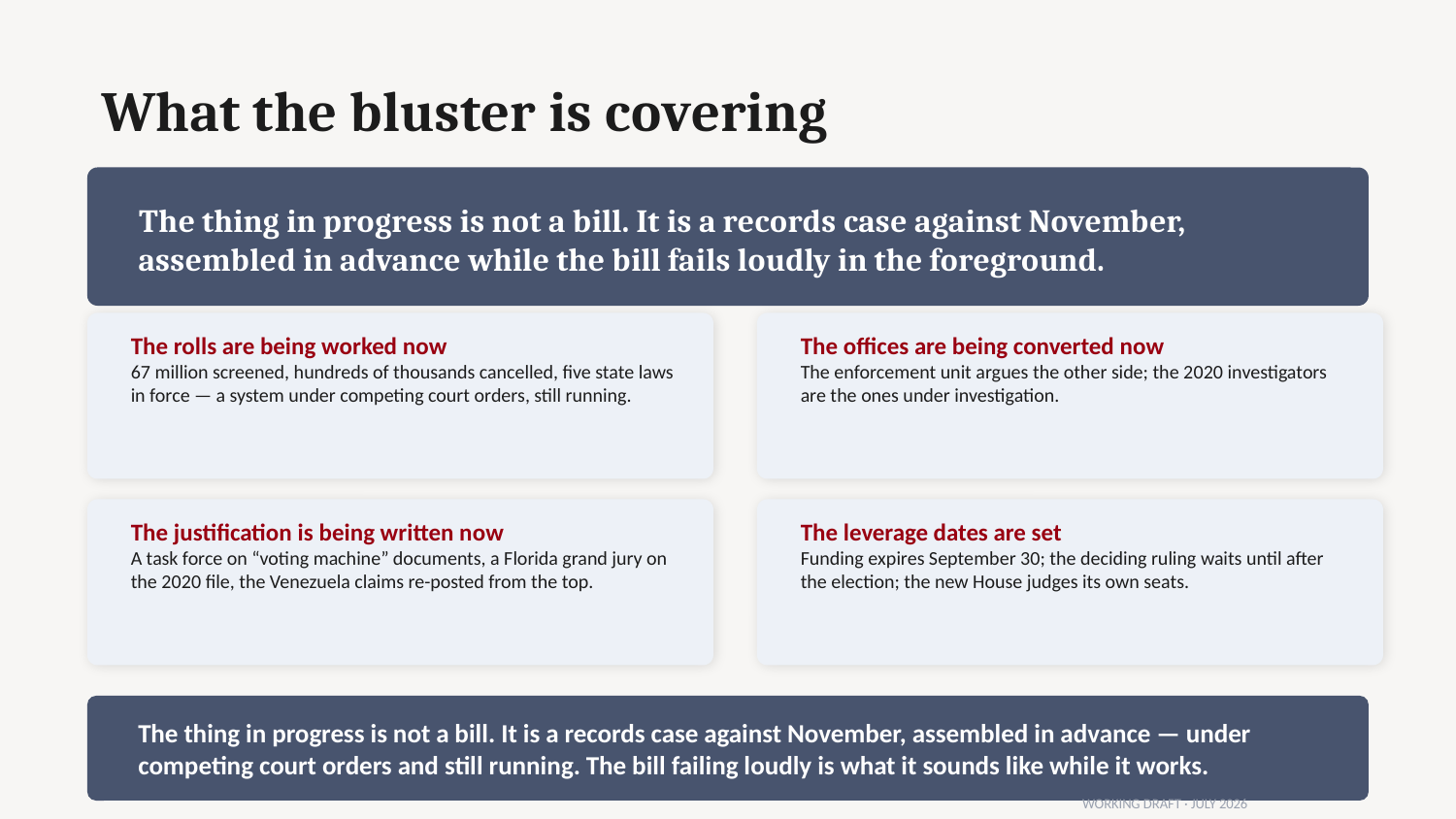

What the bluster is covering

The thing in progress is not a bill. It is a records case against November, assembled in advance while the bill fails loudly in the foreground.

The rolls are being worked now
67 million screened, hundreds of thousands cancelled, five state laws in force — a system under competing court orders, still running.
The offices are being converted now
The enforcement unit argues the other side; the 2020 investigators are the ones under investigation.

The justification is being written now
A task force on “voting machine” documents, a Florida grand jury on the 2020 file, the Venezuela claims re-posted from the top.
The leverage dates are set
Funding expires September 30; the deciding ruling waits until after the election; the new House judges its own seats.

The thing in progress is not a bill. It is a records case against November, assembled in advance — under competing court orders and still running. The bill failing loudly is what it sounds like while it works.
WORKING DRAFT · JULY 2026